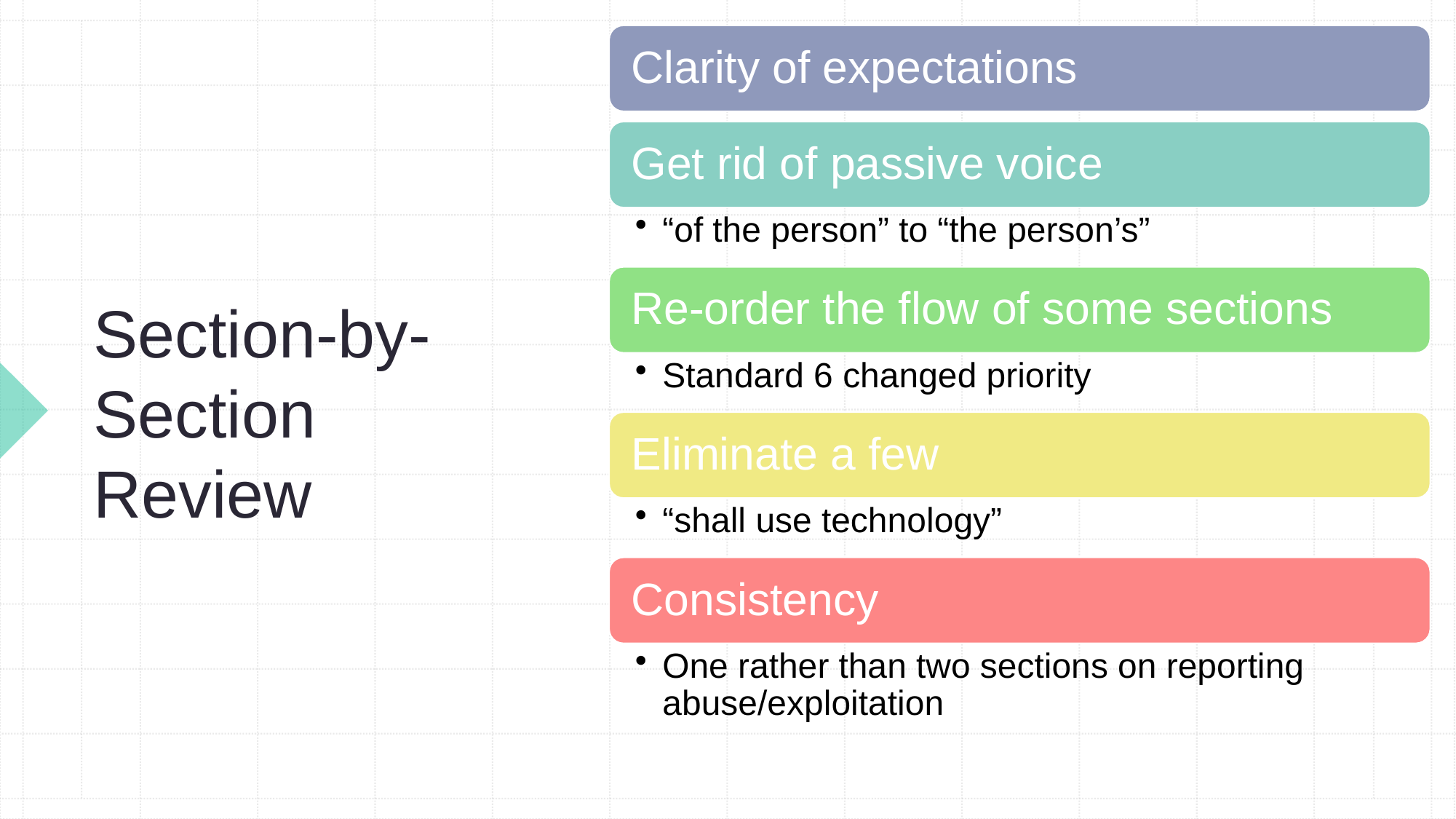

Clarity of expectations
Get rid of passive voice
“of the person” to “the person’s”
Re-order the flow of some sections
Standard 6 changed priority
Eliminate a few
“shall use technology”
Consistency
One rather than two sections on reporting abuse/exploitation
# Section-by-Section Review